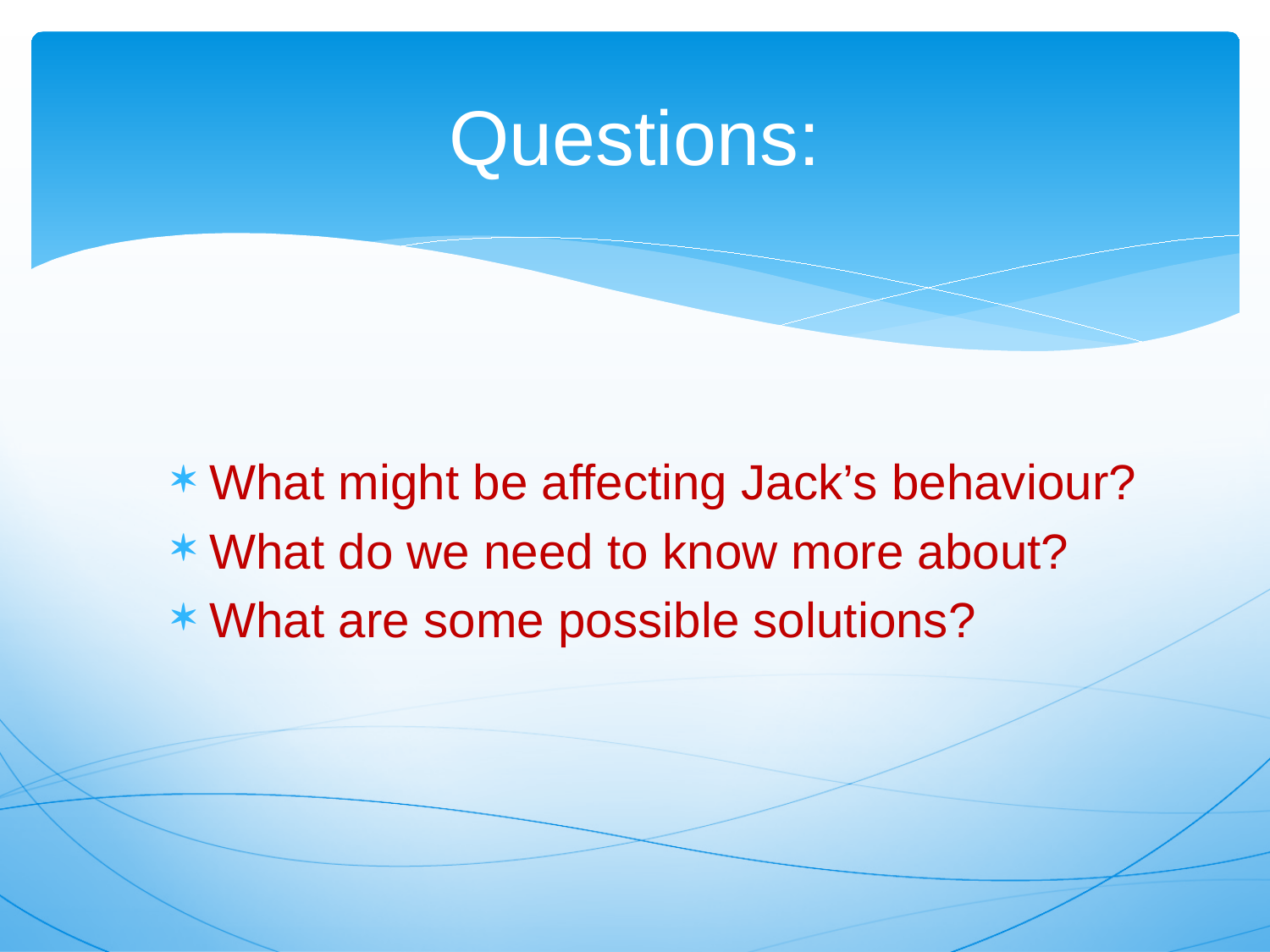

# Questions:
What might be affecting Jack’s behaviour?
What do we need to know more about?
What are some possible solutions?